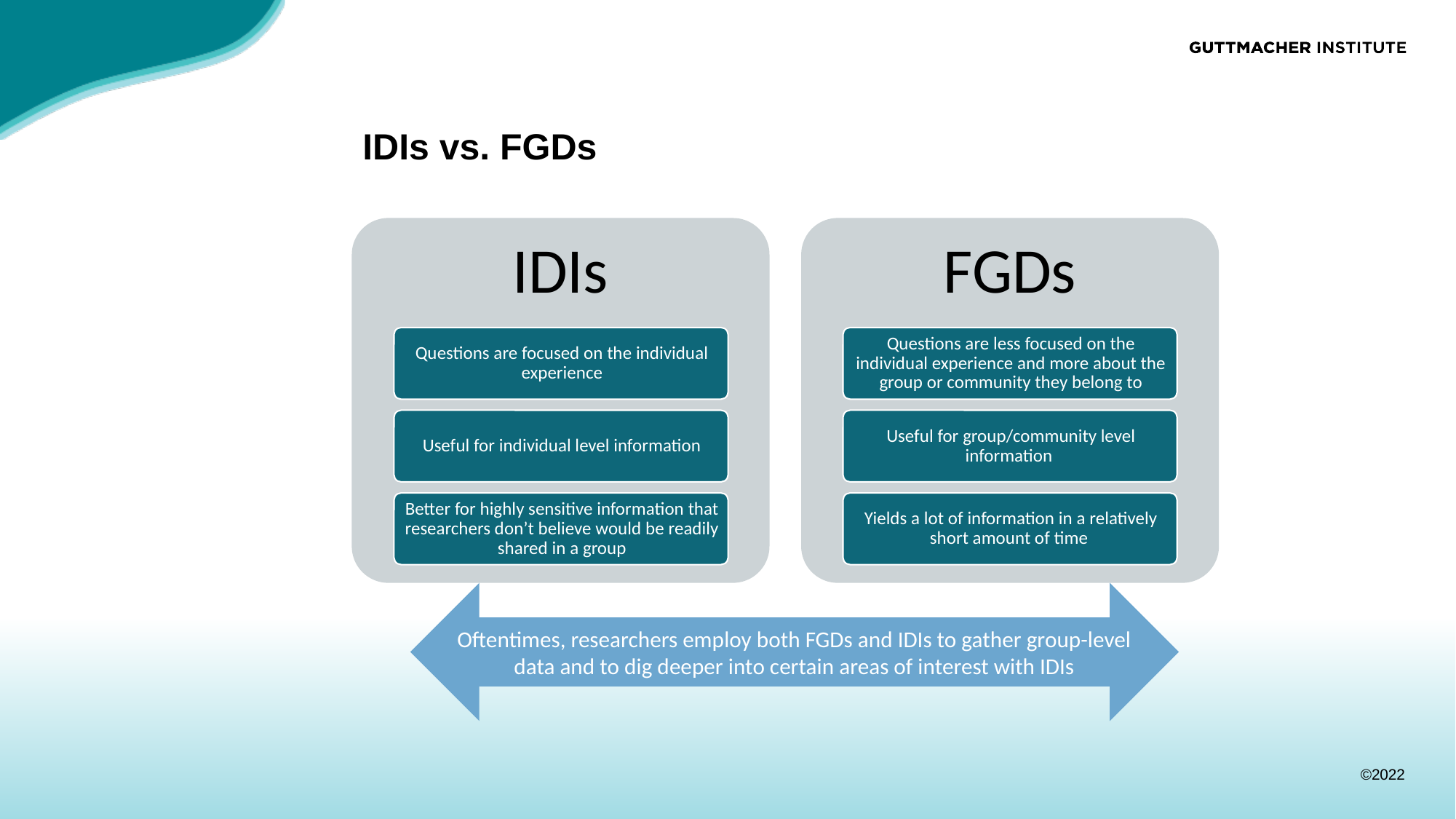

# IDIs vs. FGDs
IDIs
Questions are focused on the individual experience
Useful for individual level information
Better for highly sensitive information that researchers don’t believe would be readily shared in a group
FGDs
Questions are less focused on the individual experience and more about the group or community they belong to
Useful for group/community level information
Yields a lot of information in a relatively short amount of time
Oftentimes, researchers employ both FGDs and IDIs to gather group-level data and to dig deeper into certain areas of interest with IDIs